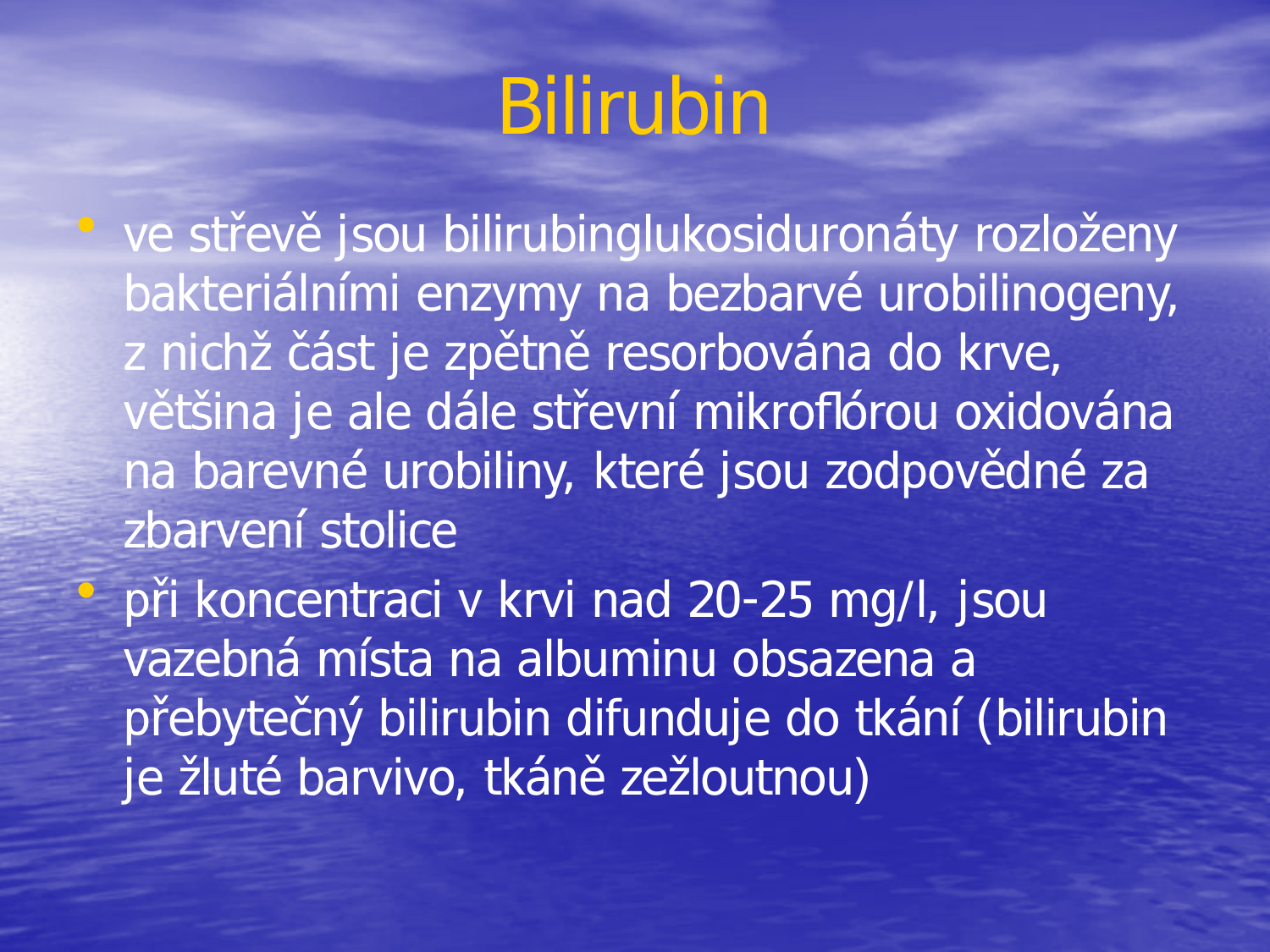

# Bilirubin
ve střevě jsou bilirubinglukosiduronáty rozloženy bakteriálními enzymy na bezbarvé urobilinogeny, z nichž část je zpětně resorbována do krve, většina je ale dále střevní mikroflórou oxidována na barevné urobiliny, které jsou zodpovědné za zbarvení stolice
při koncentraci v krvi nad 20-25 mg/l, jsou vazebná místa na albuminu obsazena a přebytečný bilirubin difunduje do tkání (bilirubin je žluté barvivo, tkáně zežloutnou)